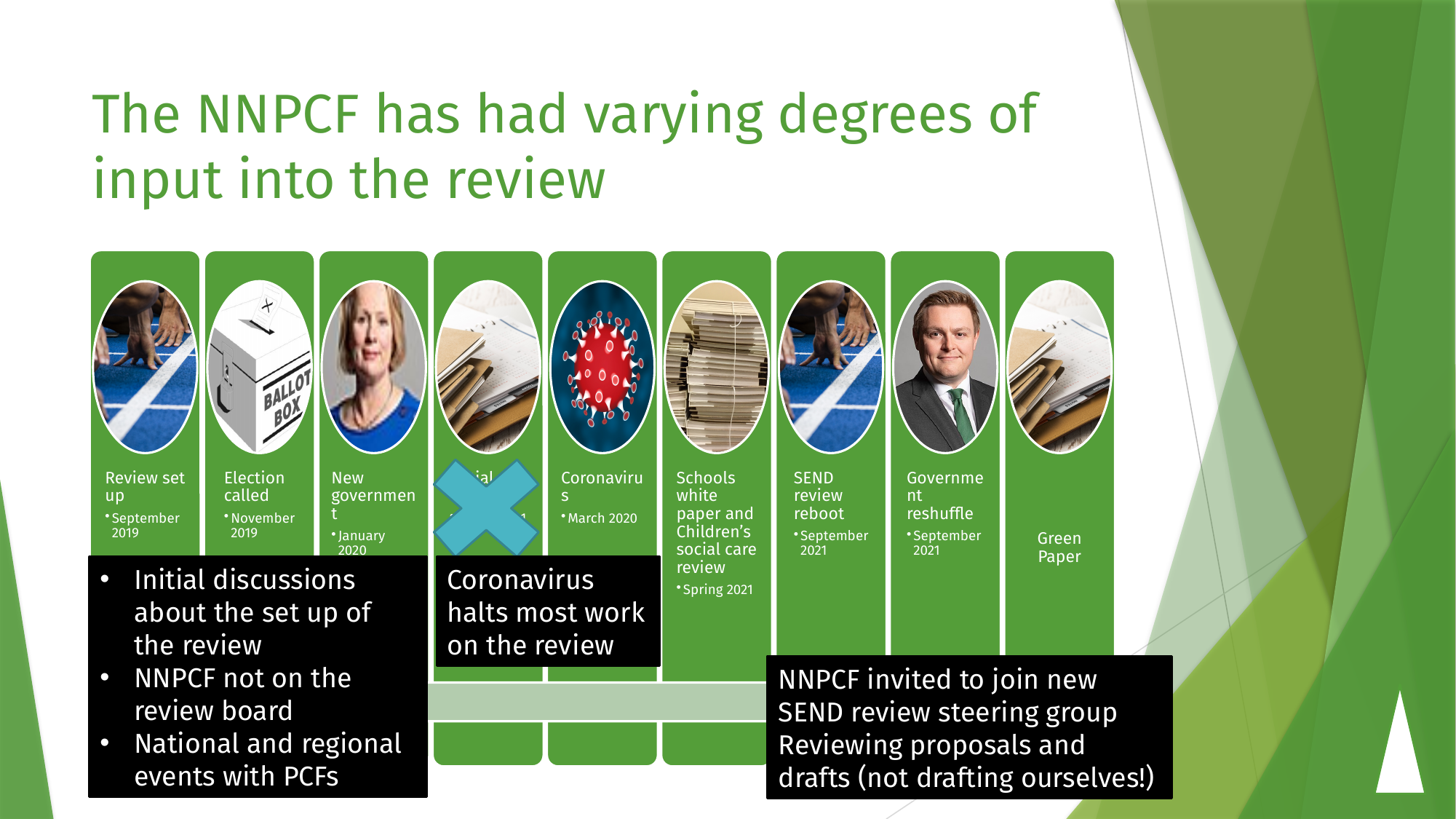

# The NNPCF has had varying degrees of input into the review
Review set up
September 2019
Election called
November 2019
New government
January 2020
Initial Report
Spring 2021
Coronavirus
March 2020
Schools white paper and Children’s social care review
Spring 2021
SEND review reboot
September 2021
Government reshuffle
September 2021
Green Paper

Initial discussions about the set up of the review
NNPCF not on the review board
National and regional events with PCFs
Coronavirus halts most work on the review
NNPCF invited to join new SEND review steering group
Reviewing proposals and drafts (not drafting ourselves!)